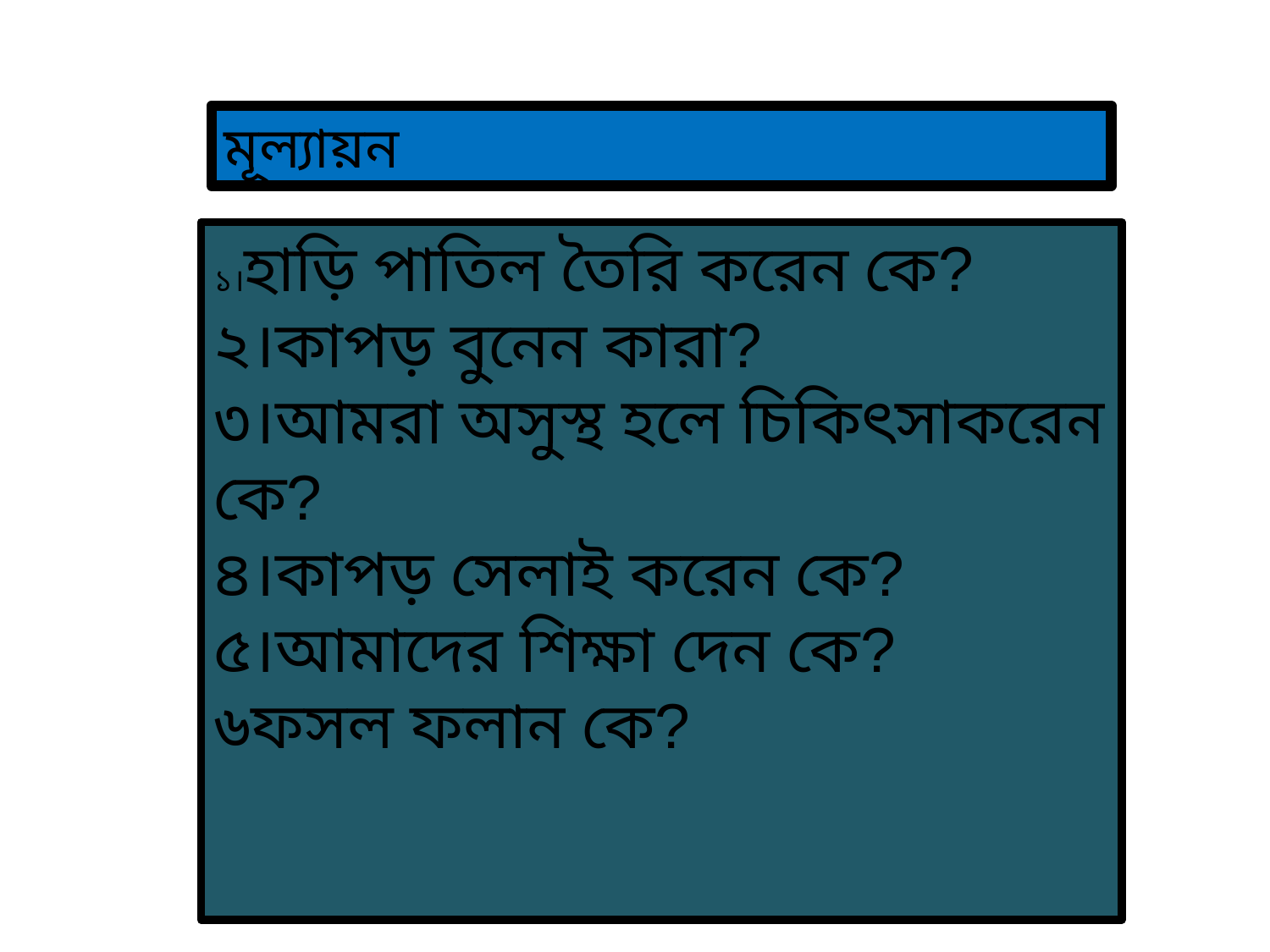

মূল্যায়ন
১।হাড়ি পাতিল তৈরি করেন কে?
২।কাপড় বুনেন কারা?
৩।আমরা অসুস্থ হলে চিকিৎসাকরেন কে?
৪।কাপড় সেলাই করেন কে?
৫।আমাদের শিক্ষা দেন কে?
৬ফসল ফলান কে?